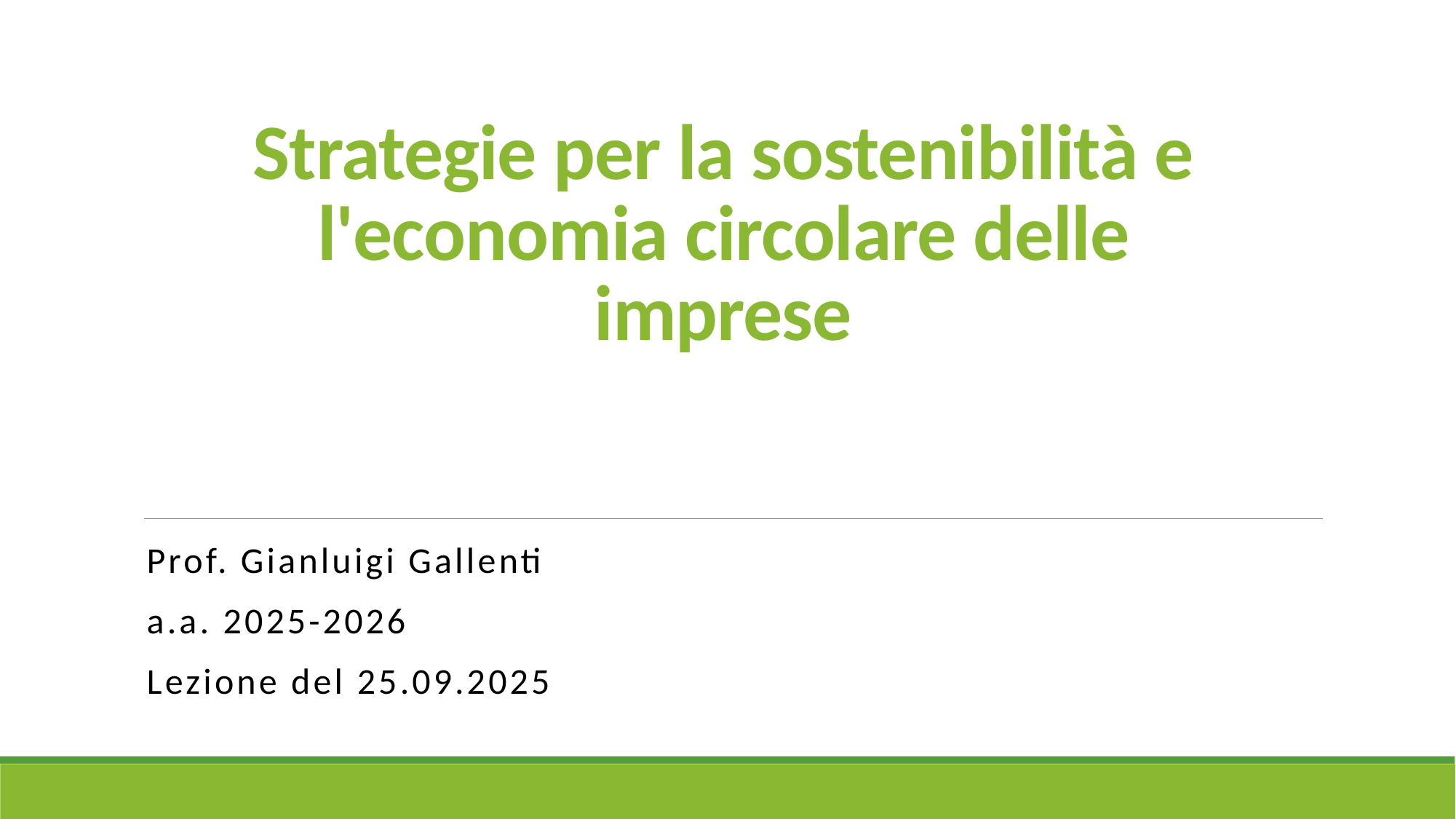

# Strategie per la sostenibilità e l'economia circolare delle imprese
Prof. Gianluigi Gallenti
a.a. 2025-2026
Lezione del 25.09.2025